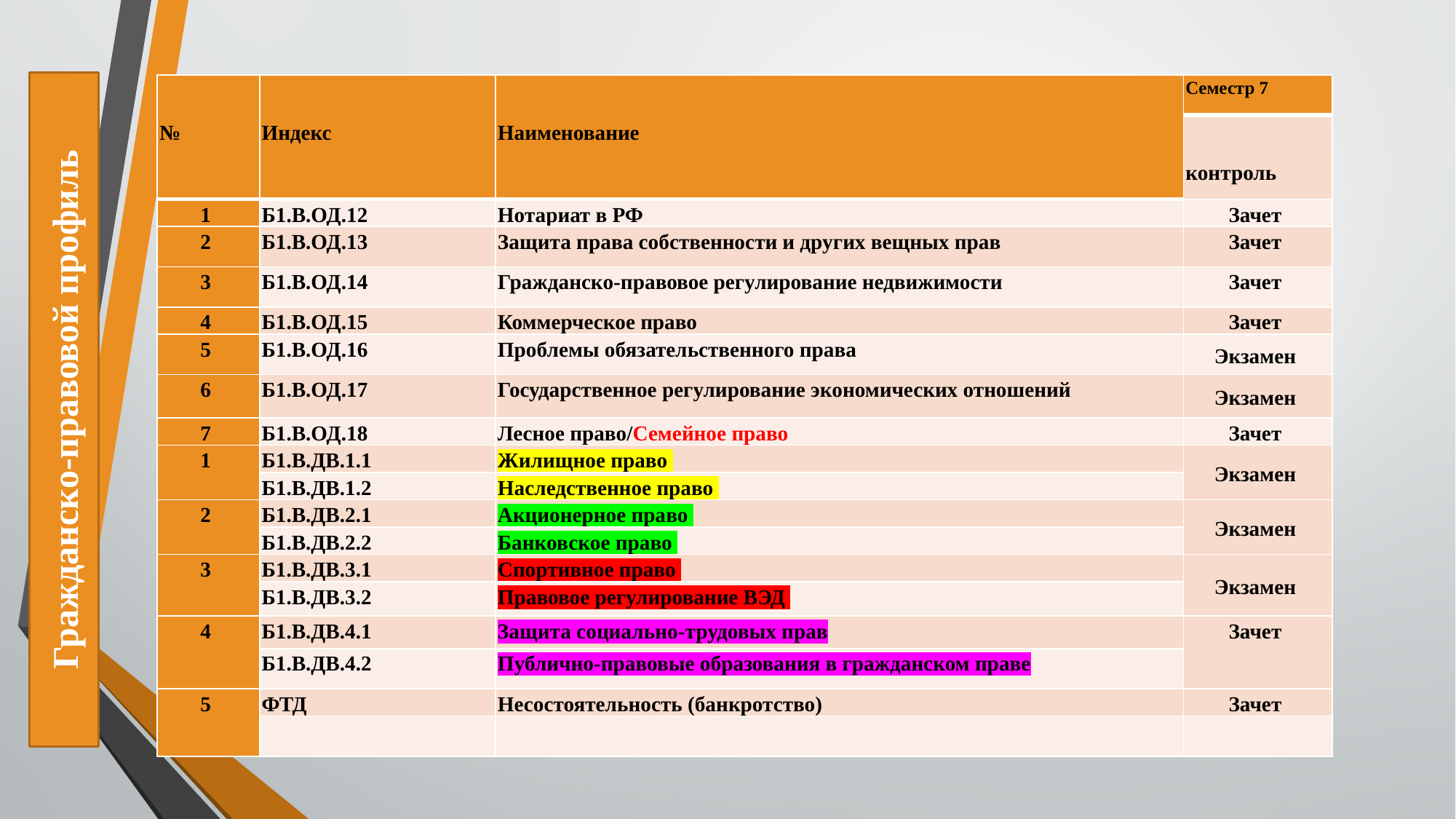

Гражданско-правовой профиль
| № | Индекс | Наименование | Семестр 7 |
| --- | --- | --- | --- |
|  |  |  | контроль |
| 1 | Б1.В.ОД.12 | Нотариат в РФ | Зачет |
| 2 | Б1.В.ОД.13 | Защита права собственности и других вещных прав | Зачет |
| 3 | Б1.В.ОД.14 | Гражданско-правовое регулирование недвижимости | Зачет |
| 4 | Б1.В.ОД.15 | Коммерческое право | Зачет |
| 5 | Б1.В.ОД.16 | Проблемы обязательственного права | Экзамен |
| 6 | Б1.В.ОД.17 | Государственное регулирование экономических отношений | Экзамен |
| 7 | Б1.В.ОД.18 | Лесное право/Семейное право | Зачет |
| 1 | Б1.В.ДВ.1.1 | Жилищное право | Экзамен |
|  | Б1.В.ДВ.1.2 | Наследственное право |  |
| 2 | Б1.В.ДВ.2.1 | Акционерное право | Экзамен |
|  | Б1.В.ДВ.2.2 | Банковское право |  |
| 3 | Б1.В.ДВ.3.1 | Спортивное право | Экзамен |
|  | Б1.В.ДВ.3.2 | Правовое регулирование ВЭД |  |
| 4 | Б1.В.ДВ.4.1 | Защита социально-трудовых прав | Зачет |
|  | Б1.В.ДВ.4.2 | Публично-правовые образования в гражданском праве |  |
| 5 | ФТД | Несостоятельность (банкротство) | Зачет |
|  |  |  |  |